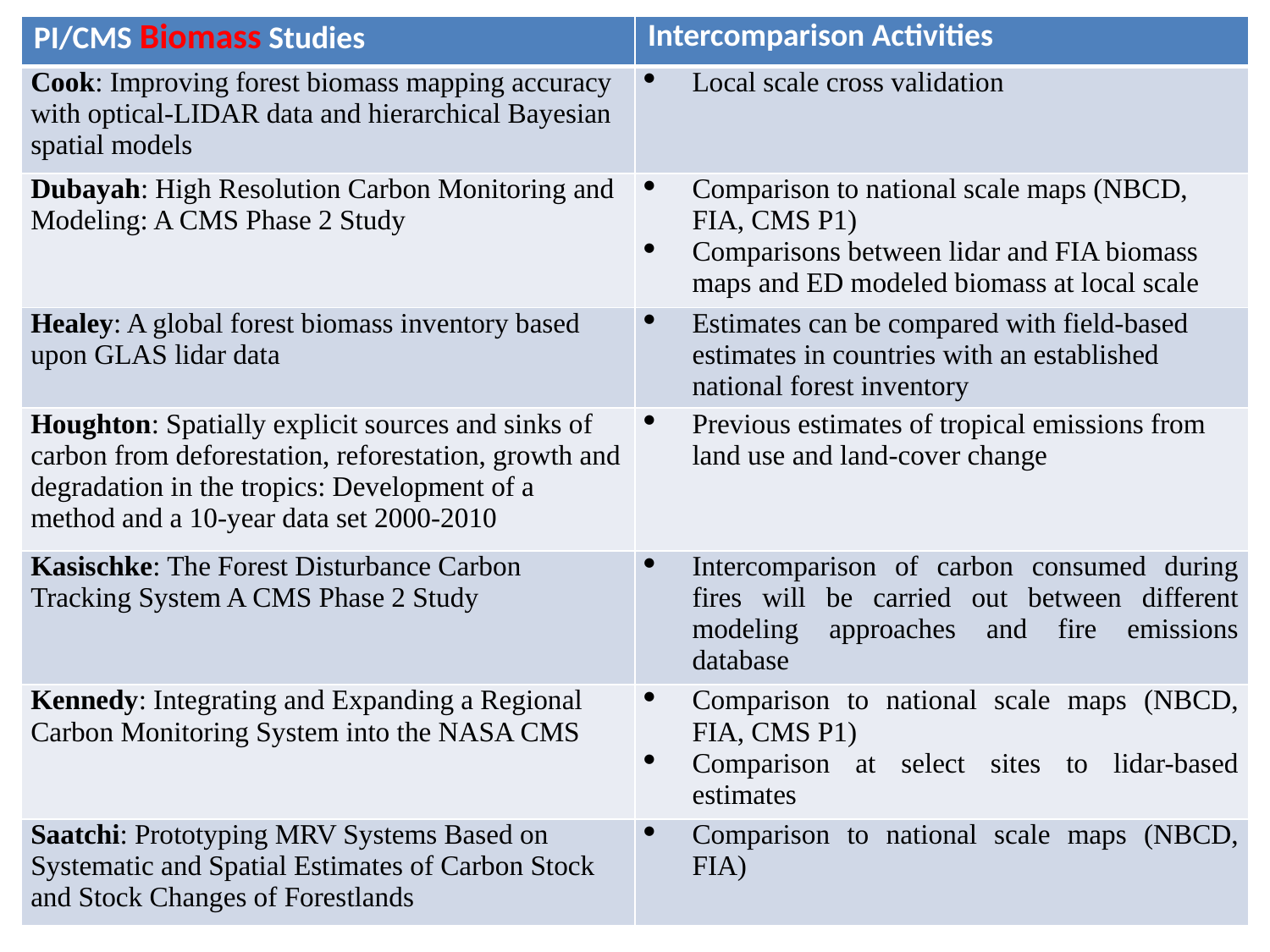

| PI/CMS Biomass Studies | Intercomparison Activities |
| --- | --- |
| Cook: Improving forest biomass mapping accuracy with optical-LIDAR data and hierarchical Bayesian spatial models | Local scale cross validation |
| Dubayah: High Resolution Carbon Monitoring and Modeling: A CMS Phase 2 Study | Comparison to national scale maps (NBCD, FIA, CMS P1) Comparisons between lidar and FIA biomass maps and ED modeled biomass at local scale |
| Healey: A global forest biomass inventory based upon GLAS lidar data | Estimates can be compared with field-based estimates in countries with an established national forest inventory |
| Houghton: Spatially explicit sources and sinks of carbon from deforestation, reforestation, growth and degradation in the tropics: Development of a method and a 10-year data set 2000-2010 | Previous estimates of tropical emissions from land use and land-cover change |
| Kasischke: The Forest Disturbance Carbon Tracking System A CMS Phase 2 Study | Intercomparison of carbon consumed during fires will be carried out between different modeling approaches and fire emissions database |
| Kennedy: Integrating and Expanding a Regional Carbon Monitoring System into the NASA CMS | Comparison to national scale maps (NBCD, FIA, CMS P1) Comparison at select sites to lidar-based estimates |
| Saatchi: Prototyping MRV Systems Based on Systematic and Spatial Estimates of Carbon Stock and Stock Changes of Forestlands | Comparison to national scale maps (NBCD, FIA) |